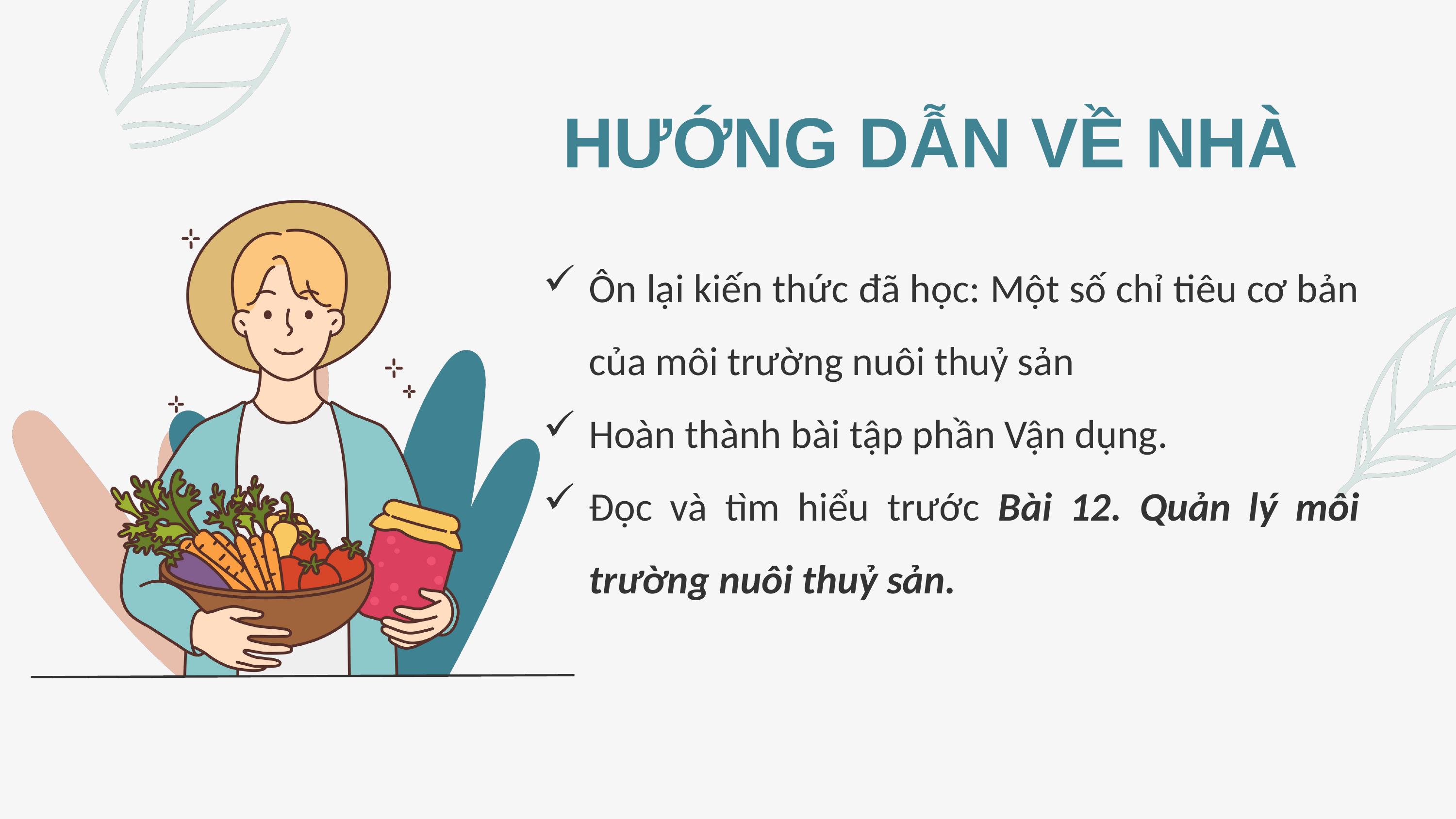

HƯỚNG DẪN VỀ NHÀ

Ôn lại kiến thức đã học: Một số chỉ tiêu cơ bản của môi trường nuôi thuỷ sản
Hoàn thành bài tập phần Vận dụng.
Đọc và tìm hiểu trước Bài 12. Quản lý môi trường nuôi thuỷ sản.